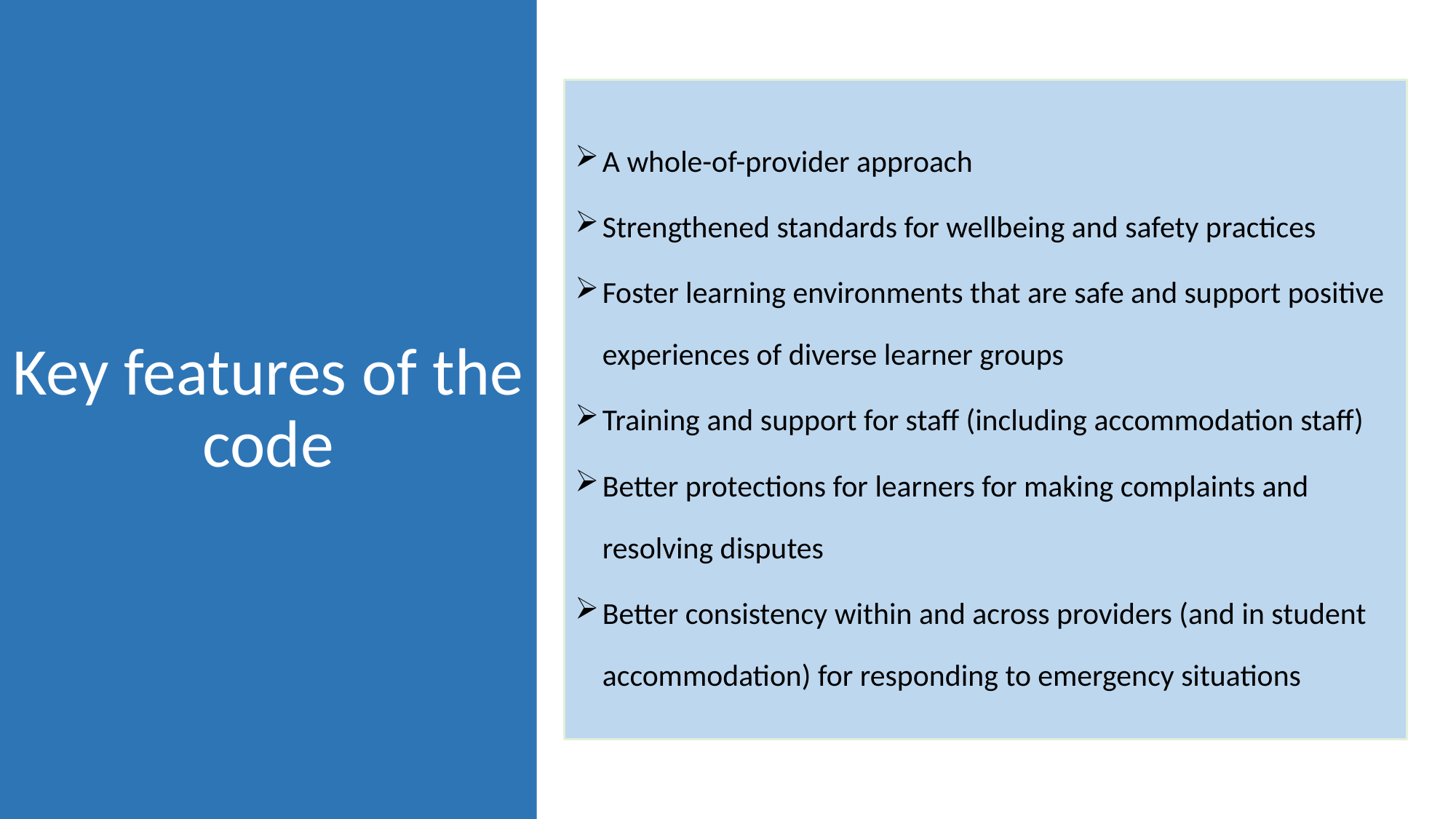

# Key features of the code

A whole-of-provider approach
Strengthened standards for wellbeing and safety practices
Foster learning environments that are safe and support positive experiences of diverse learner groups
Training and support for staff (including accommodation staff)
Better protections for learners for making complaints and resolving disputes
Better consistency within and across providers (and in student accommodation) for responding to emergency situations